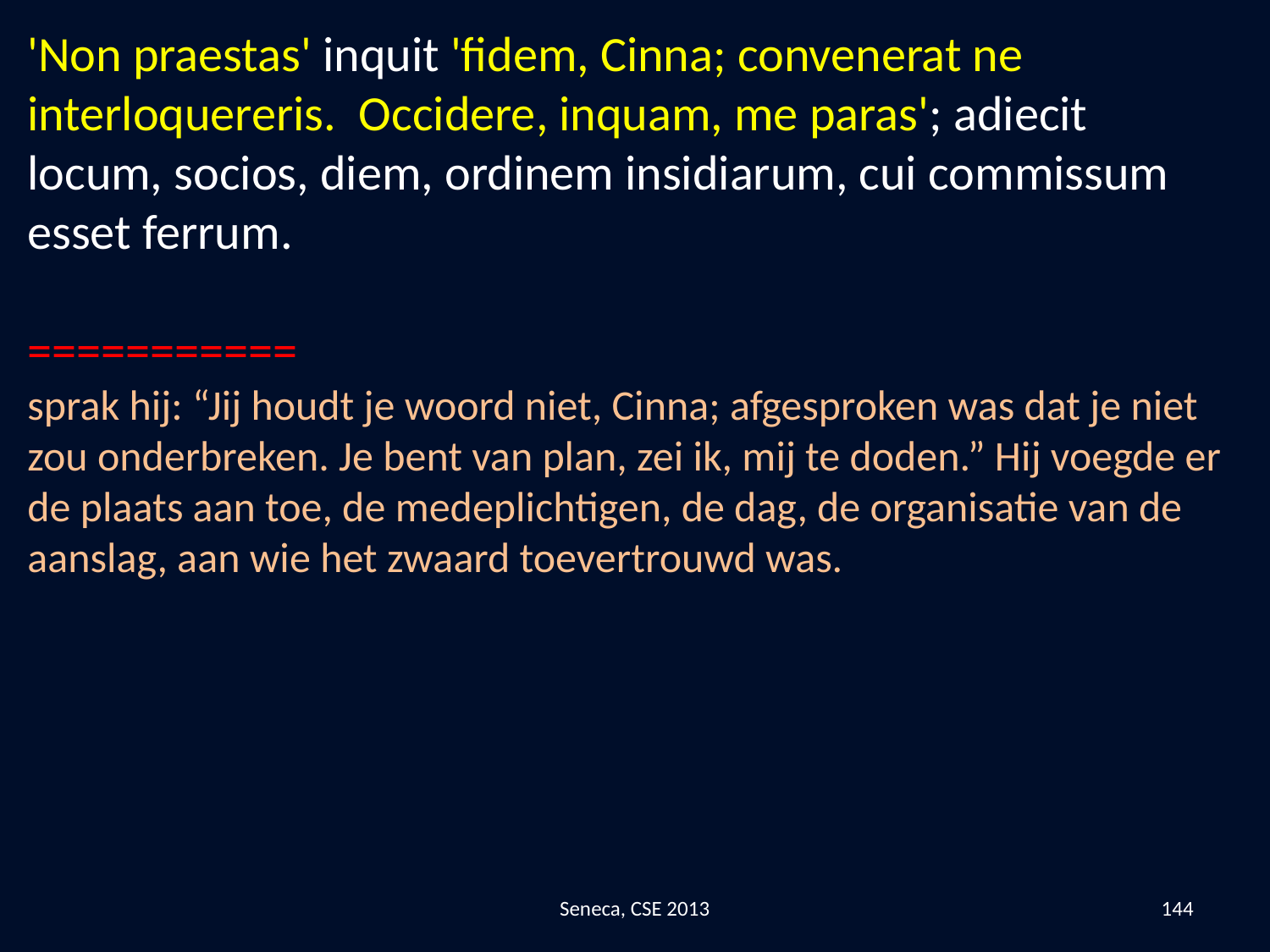

'Non praestas' inquit 'fidem, Cinna; convenerat ne interloquereris.  Occidere, inquam, me paras'; adiecit locum, socios, diem, ordinem insidiarum, cui commissum esset ferrum.

===========
sprak hij: “Jij houdt je woord niet, Cinna; afgesproken was dat je niet zou onderbreken. Je bent van plan, zei ik, mij te doden.” Hij voegde er de plaats aan toe, de medeplichtigen, de dag, de organisatie van de aanslag, aan wie het zwaard toevertrouwd was.
Seneca, CSE 2013
144